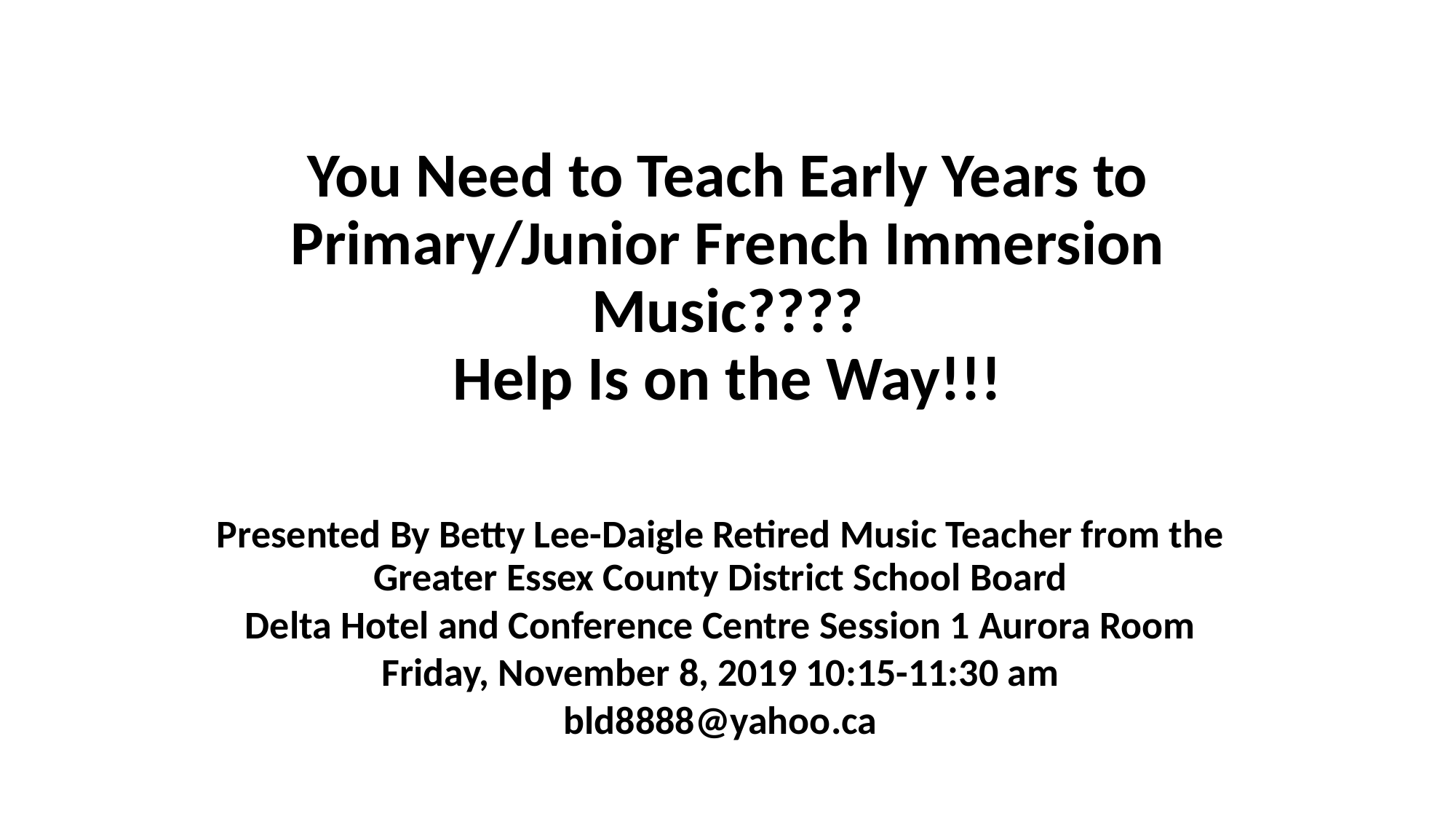

# You Need to Teach Early Years to Primary/Junior French Immersion Music???? Help Is on the Way!!!

Presented By Betty Lee-Daigle Retired Music Teacher from the Greater Essex County District School Board
Delta Hotel and Conference Centre Session 1 Aurora Room
Friday, November 8, 2019 10:15-11:30 am
bld8888@yahoo.ca